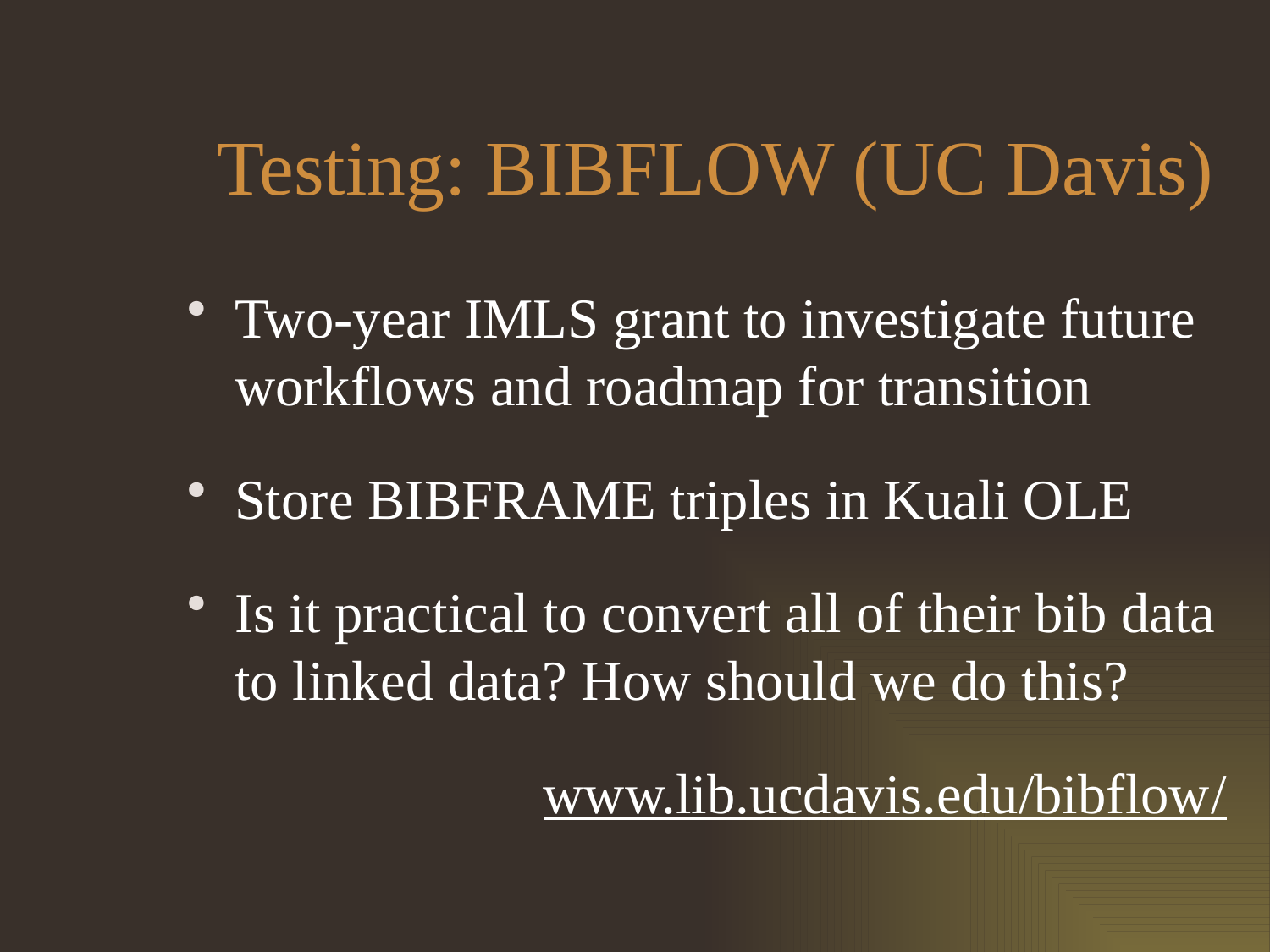

# Testing: BIBFLOW (UC Davis)
Two-year IMLS grant to investigate future workflows and roadmap for transition

Store BIBFRAME triples in Kuali OLE

Is it practical to convert all of their bib data to linked data? How should we do this?

www.lib.ucdavis.edu/bibflow/